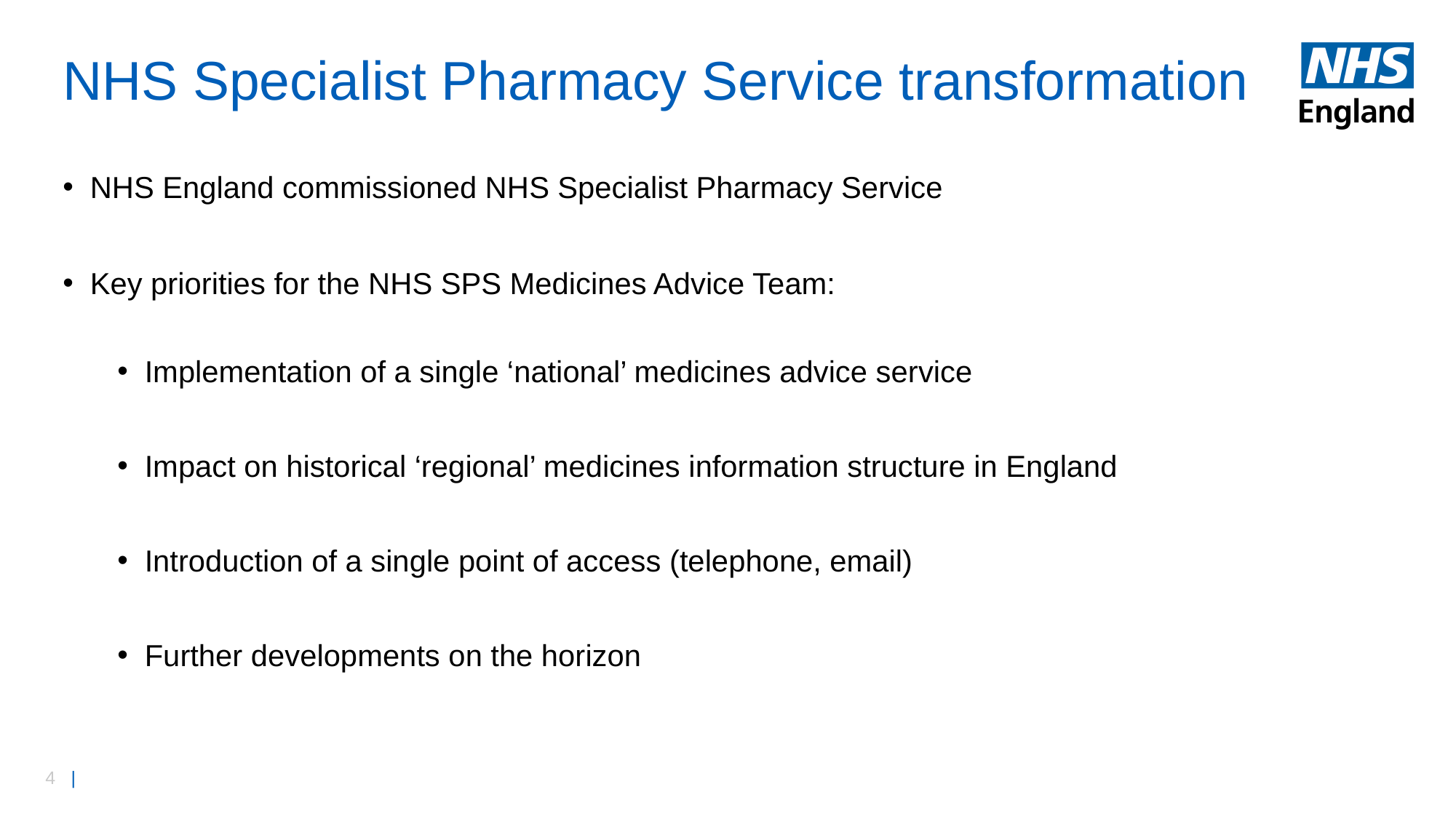

# NHS Specialist Pharmacy Service transformation
NHS England commissioned NHS Specialist Pharmacy Service

Key priorities for the NHS SPS Medicines Advice Team:

Implementation of a single ‘national’ medicines advice service

Impact on historical ‘regional’ medicines information structure in England

Introduction of a single point of access (telephone, email)

Further developments on the horizon